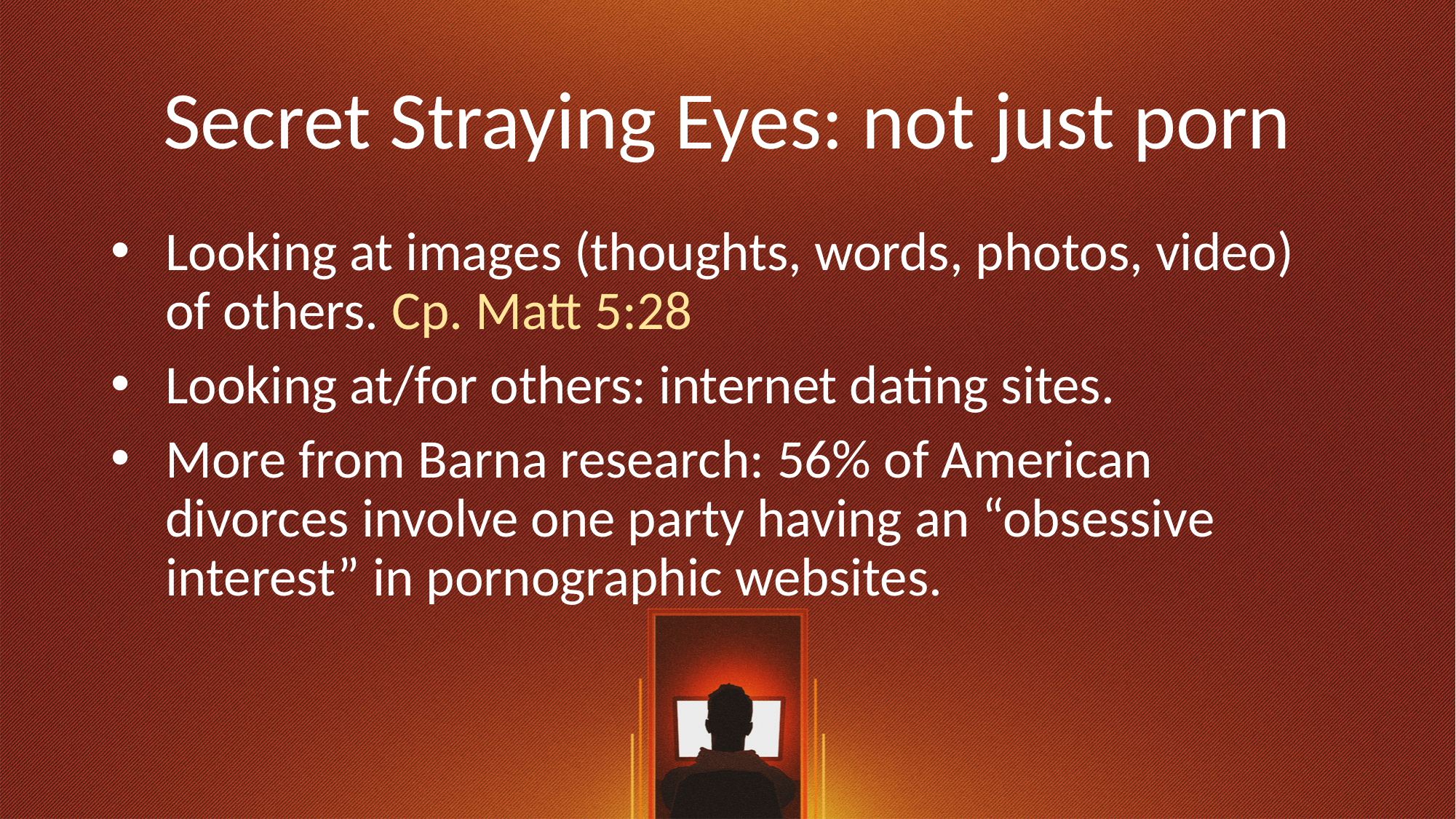

# Secret Straying Eyes: not just porn
Looking at images (thoughts, words, photos, video) of others. Cp. Matt 5:28
Looking at/for others: internet dating sites.
More from Barna research: 56% of American divorces involve one party having an “obsessive interest” in pornographic websites.